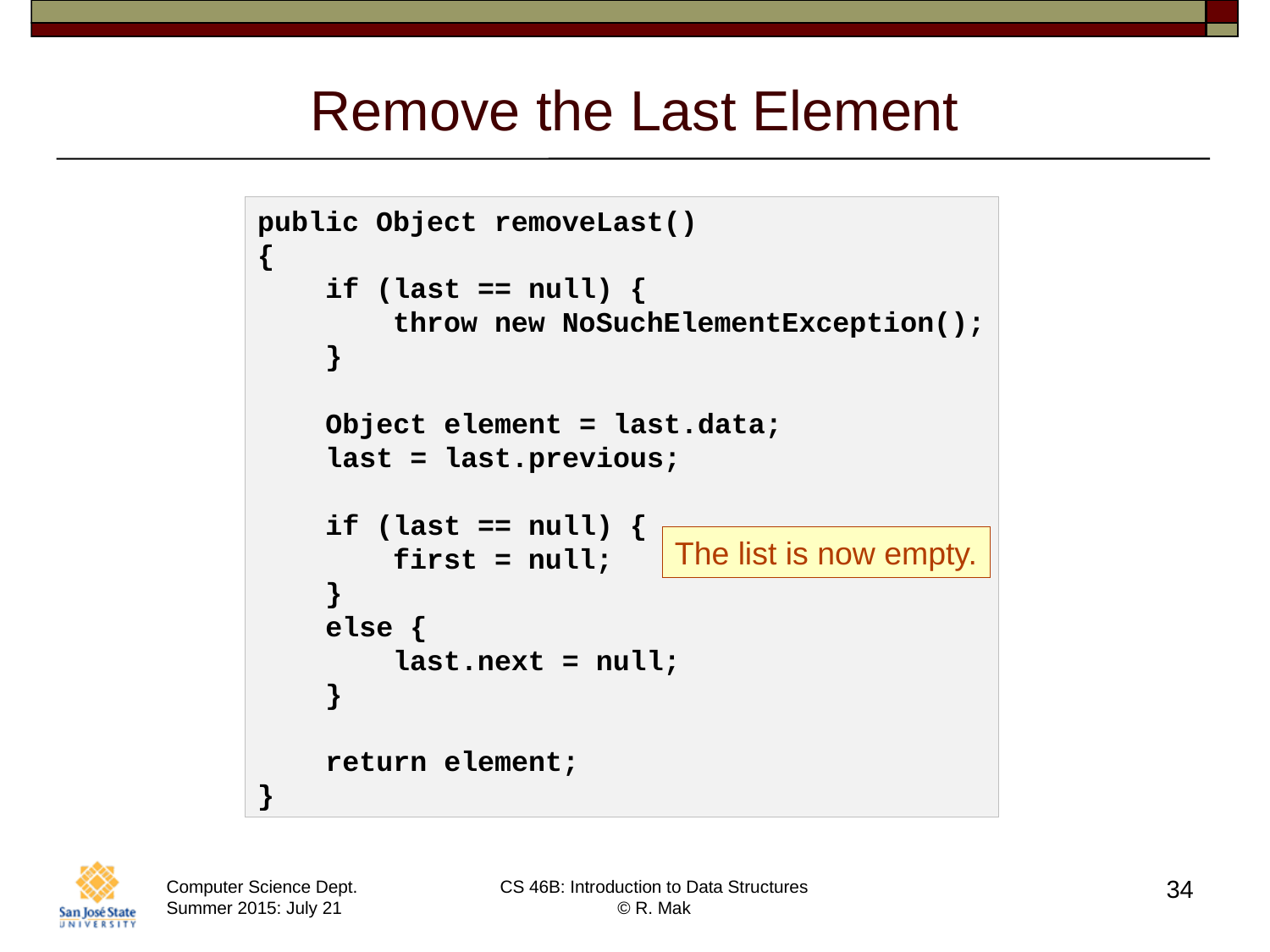

# Remove the Last Element
public Object removeLast()
{
    if (last == null) {
        throw new NoSuchElementException();
    }

    Object element = last.data;
    last = last.previous;

    if (last == null) {
        first = null;
    }
    else {
        last.next = null;
    }

    return element;
}
The list is now empty.
34